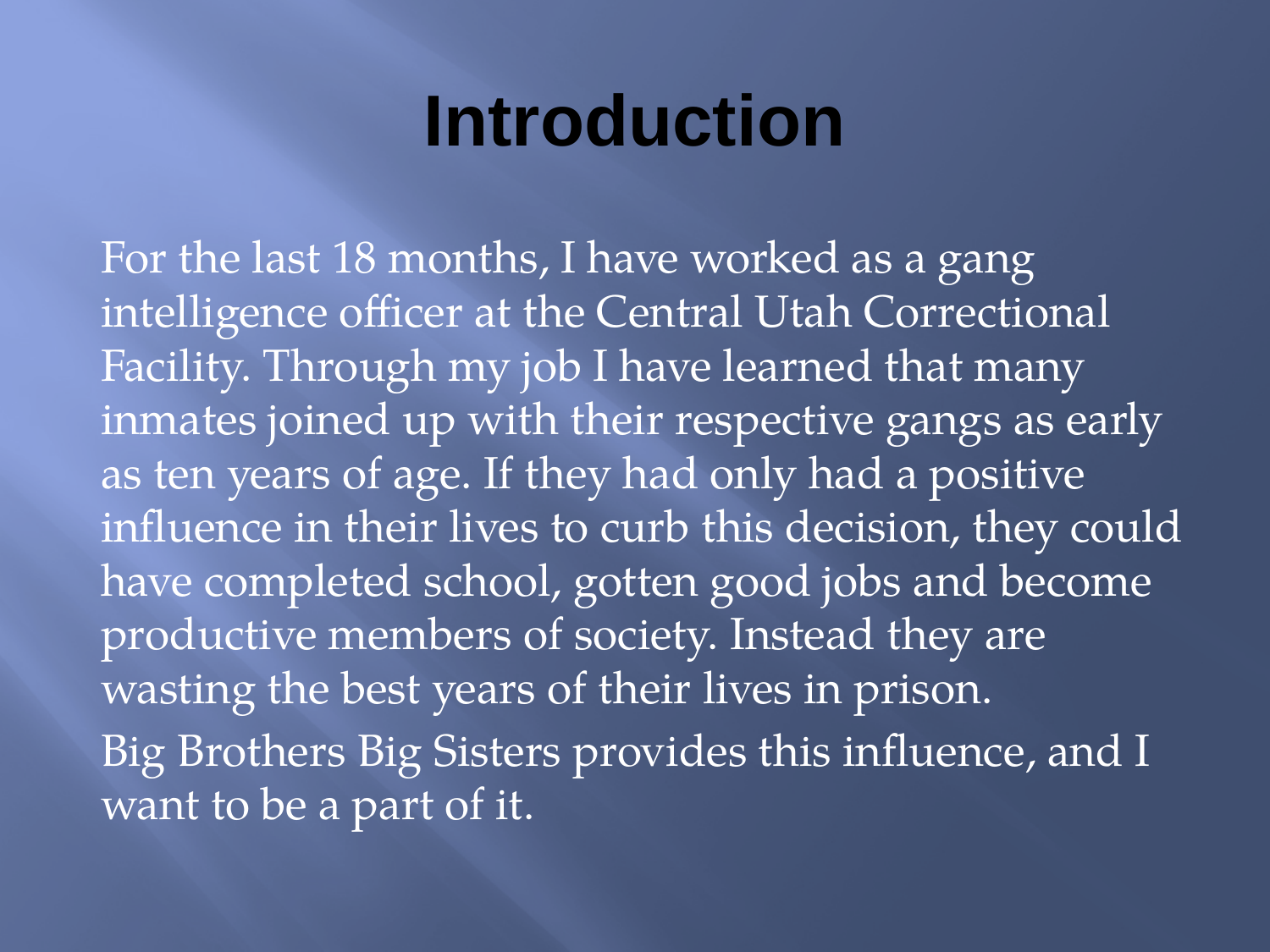

# Introduction
		For the last 18 months, I have worked as a gang intelligence officer at the Central Utah Correctional Facility. Through my job I have learned that many inmates joined up with their respective gangs as early as ten years of age. If they had only had a positive influence in their lives to curb this decision, they could have completed school, gotten good jobs and become productive members of society. Instead they are wasting the best years of their lives in prison.
		Big Brothers Big Sisters provides this influence, and I want to be a part of it.